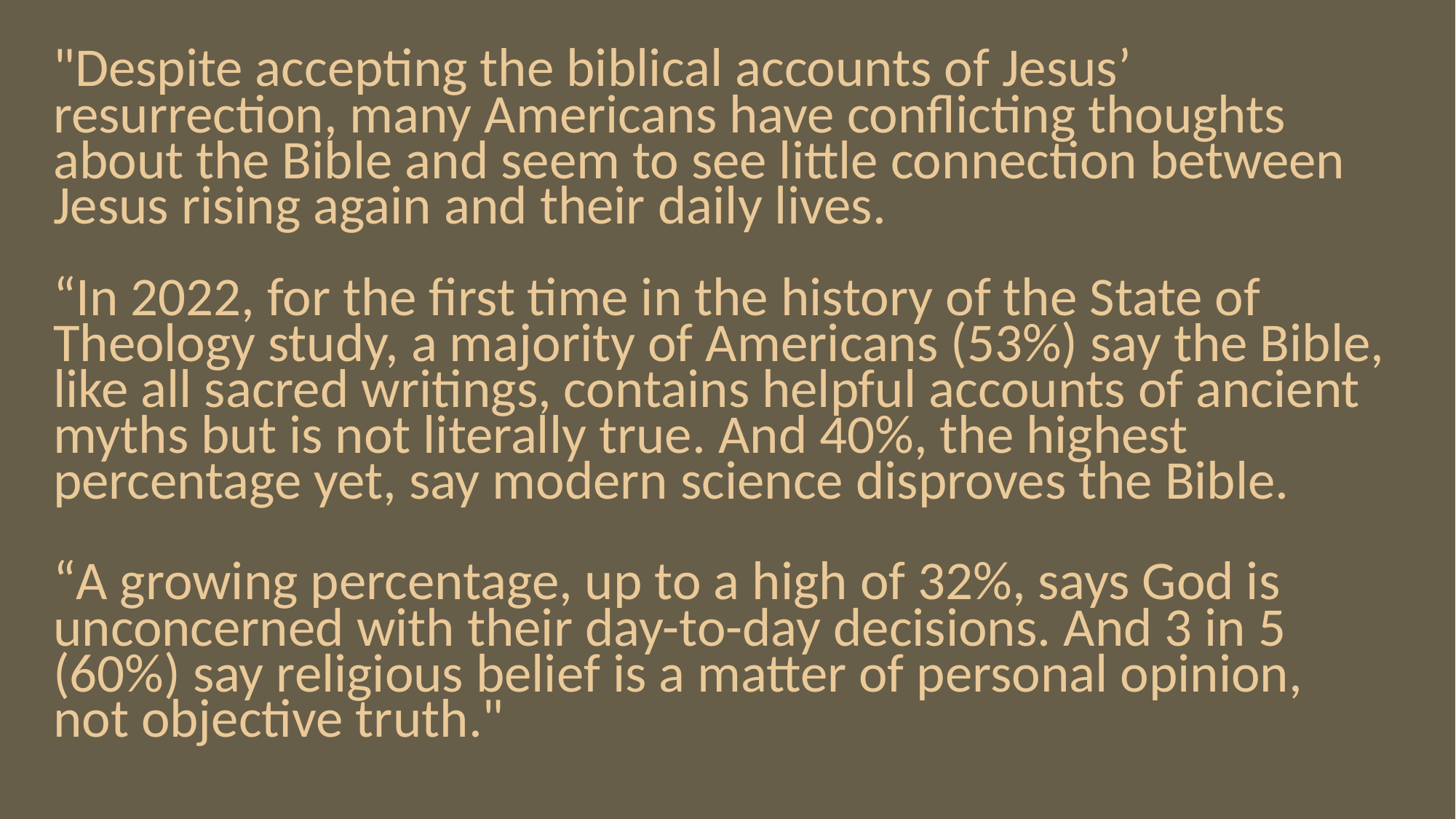

"Despite accepting the biblical accounts of Jesus’ resurrection, many Americans have conflicting thoughts about the Bible and seem to see little connection between Jesus rising again and their daily lives.
“In 2022, for the first time in the history of the State of Theology study, a majority of Americans (53%) say the Bible, like all sacred writings, contains helpful accounts of ancient myths but is not literally true. And 40%, the highest percentage yet, say modern science disproves the Bible.
“A growing percentage, up to a high of 32%, says God is unconcerned with their day-to-day decisions. And 3 in 5 (60%) say religious belief is a matter of personal opinion, not objective truth."